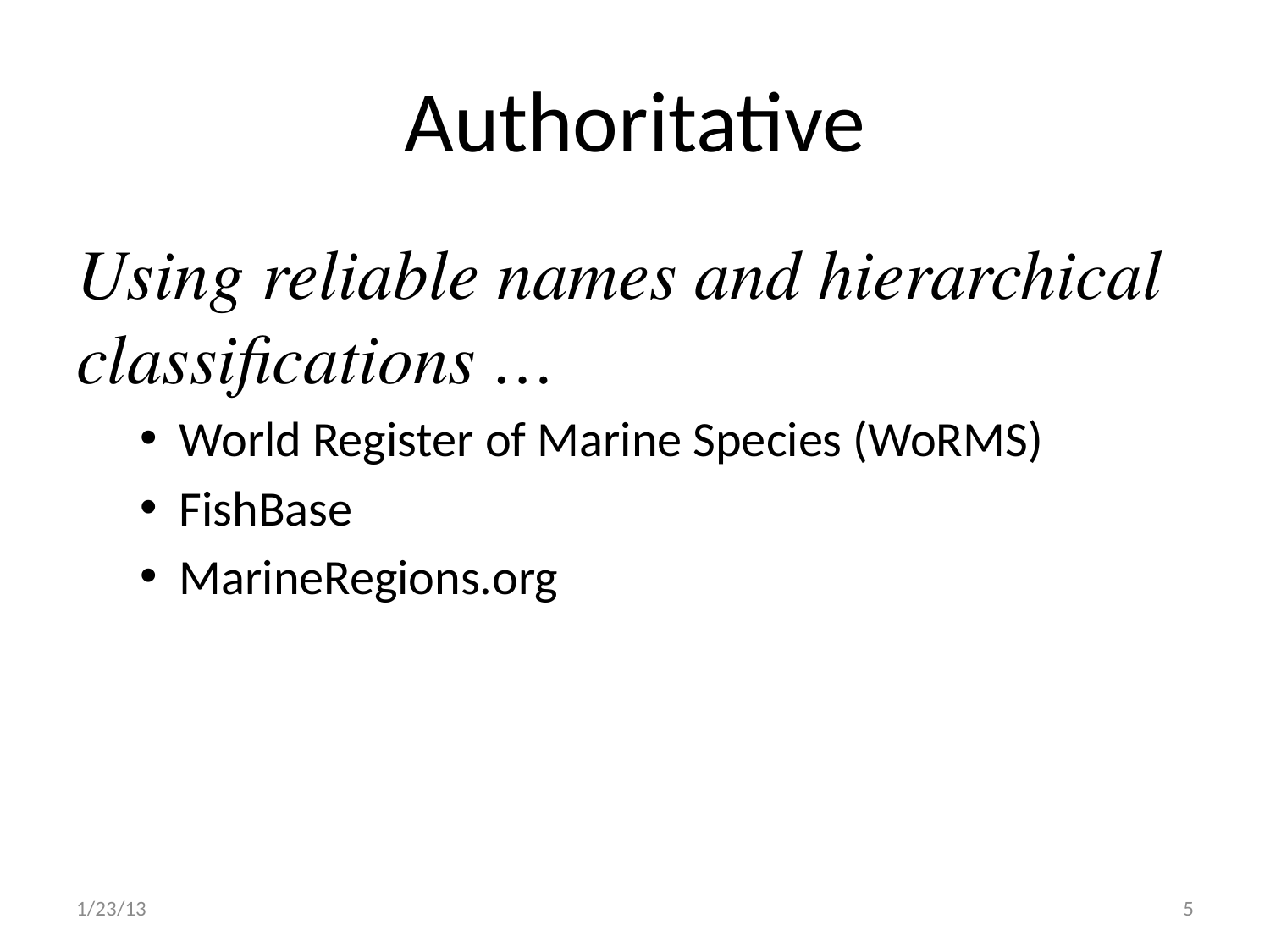

# Authoritative
Using reliable names and hierarchical classifications …
World Register of Marine Species (WoRMS)
FishBase
MarineRegions.org
1/23/13
5